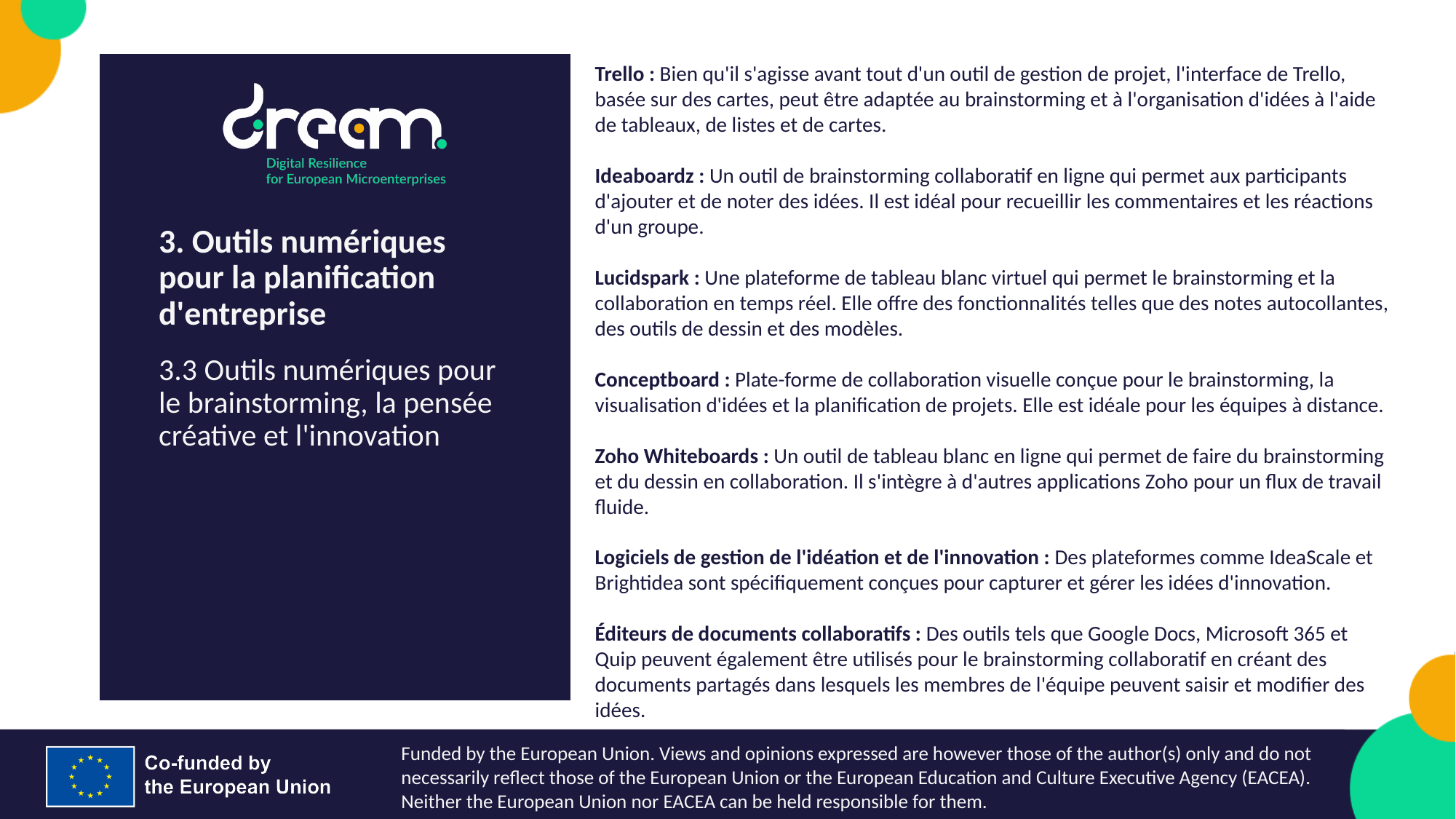

Trello : Bien qu'il s'agisse avant tout d'un outil de gestion de projet, l'interface de Trello, basée sur des cartes, peut être adaptée au brainstorming et à l'organisation d'idées à l'aide de tableaux, de listes et de cartes.

Ideaboardz : Un outil de brainstorming collaboratif en ligne qui permet aux participants d'ajouter et de noter des idées. Il est idéal pour recueillir les commentaires et les réactions d'un groupe.

Lucidspark : Une plateforme de tableau blanc virtuel qui permet le brainstorming et la collaboration en temps réel. Elle offre des fonctionnalités telles que des notes autocollantes, des outils de dessin et des modèles.

Conceptboard : Plate-forme de collaboration visuelle conçue pour le brainstorming, la visualisation d'idées et la planification de projets. Elle est idéale pour les équipes à distance.

Zoho Whiteboards : Un outil de tableau blanc en ligne qui permet de faire du brainstorming et du dessin en collaboration. Il s'intègre à d'autres applications Zoho pour un flux de travail fluide.

Logiciels de gestion de l'idéation et de l'innovation : Des plateformes comme IdeaScale et Brightidea sont spécifiquement conçues pour capturer et gérer les idées d'innovation.

Éditeurs de documents collaboratifs : Des outils tels que Google Docs, Microsoft 365 et Quip peuvent également être utilisés pour le brainstorming collaboratif en créant des documents partagés dans lesquels les membres de l'équipe peuvent saisir et modifier des idées.

3. Outils numériques pour la planification d'entreprise

3.3 Outils numériques pour le brainstorming, la pensée créative et l'innovation